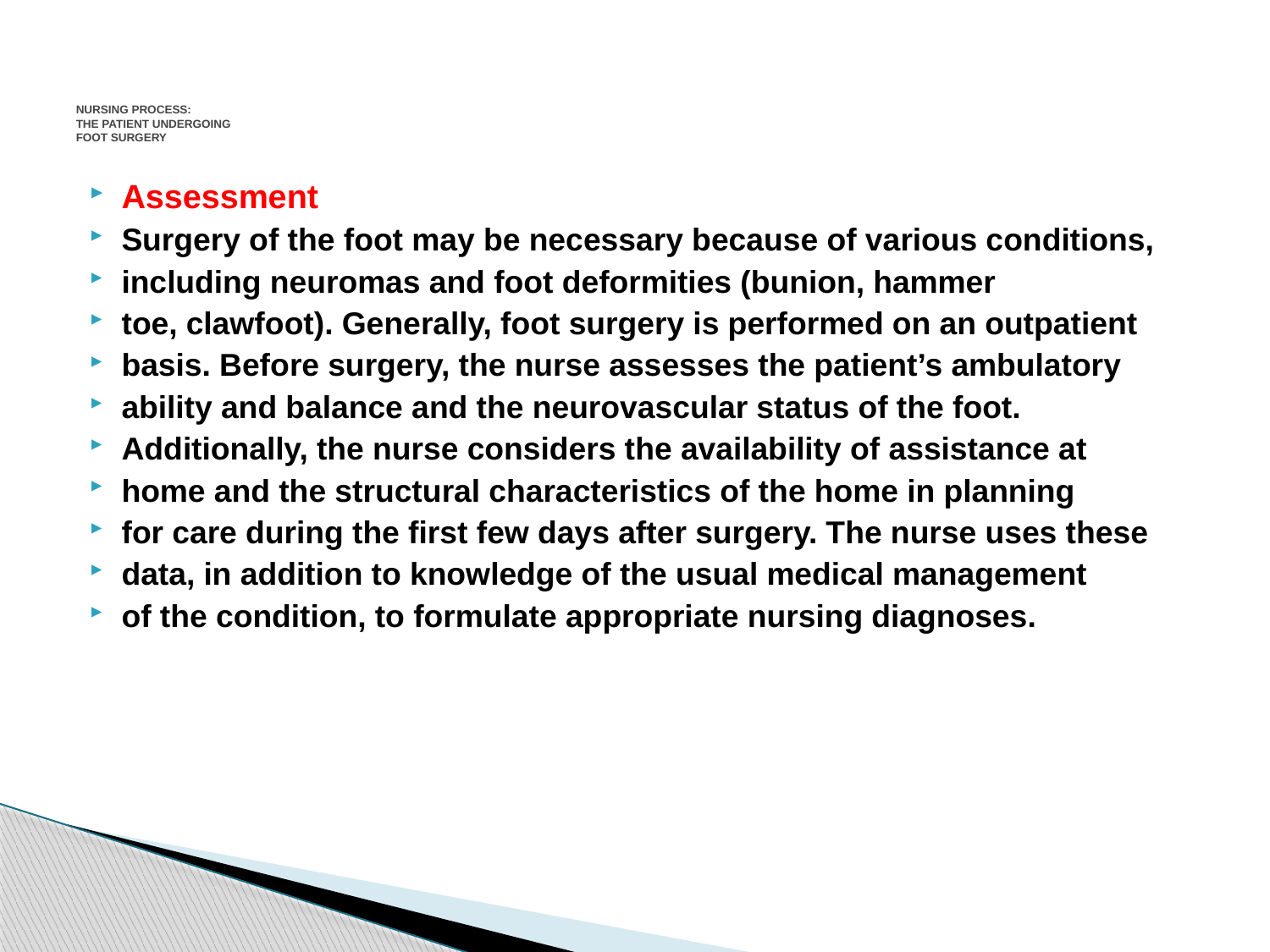

# NURSING PROCESS: THE PATIENT UNDERGOING FOOT SURGERY
Assessment
Surgery of the foot may be necessary because of various conditions,
including neuromas and foot deformities (bunion, hammer
toe, clawfoot). Generally, foot surgery is performed on an outpatient
basis. Before surgery, the nurse assesses the patient’s ambulatory
ability and balance and the neurovascular status of the foot.
Additionally, the nurse considers the availability of assistance at
home and the structural characteristics of the home in planning
for care during the first few days after surgery. The nurse uses these
data, in addition to knowledge of the usual medical management
of the condition, to formulate appropriate nursing diagnoses.